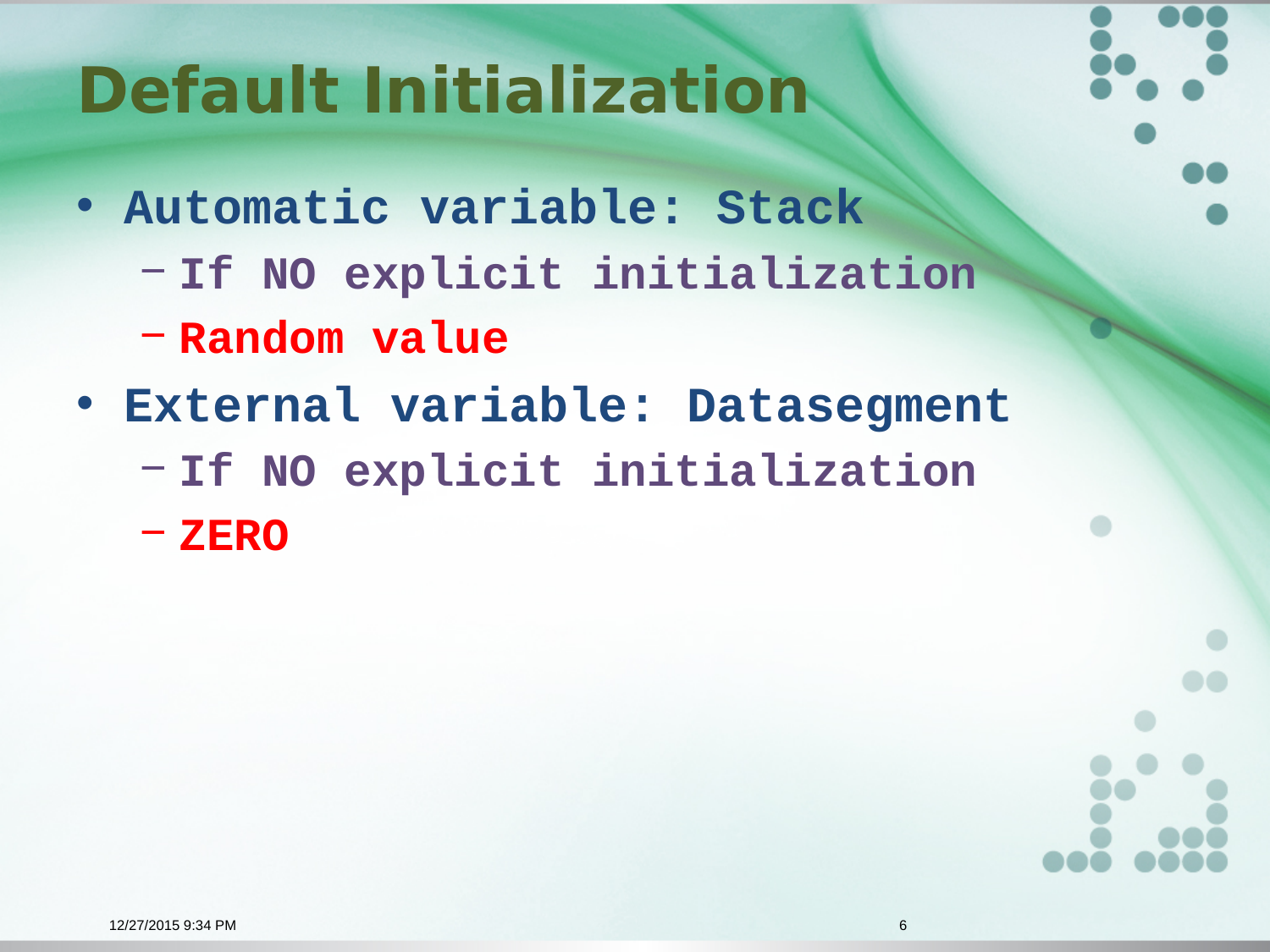

# Default Initialization
Automatic variable: Stack
If NO explicit initialization
Random value
External variable: Datasegment
If NO explicit initialization
ZERO
12/27/2015 9:34 PM
6